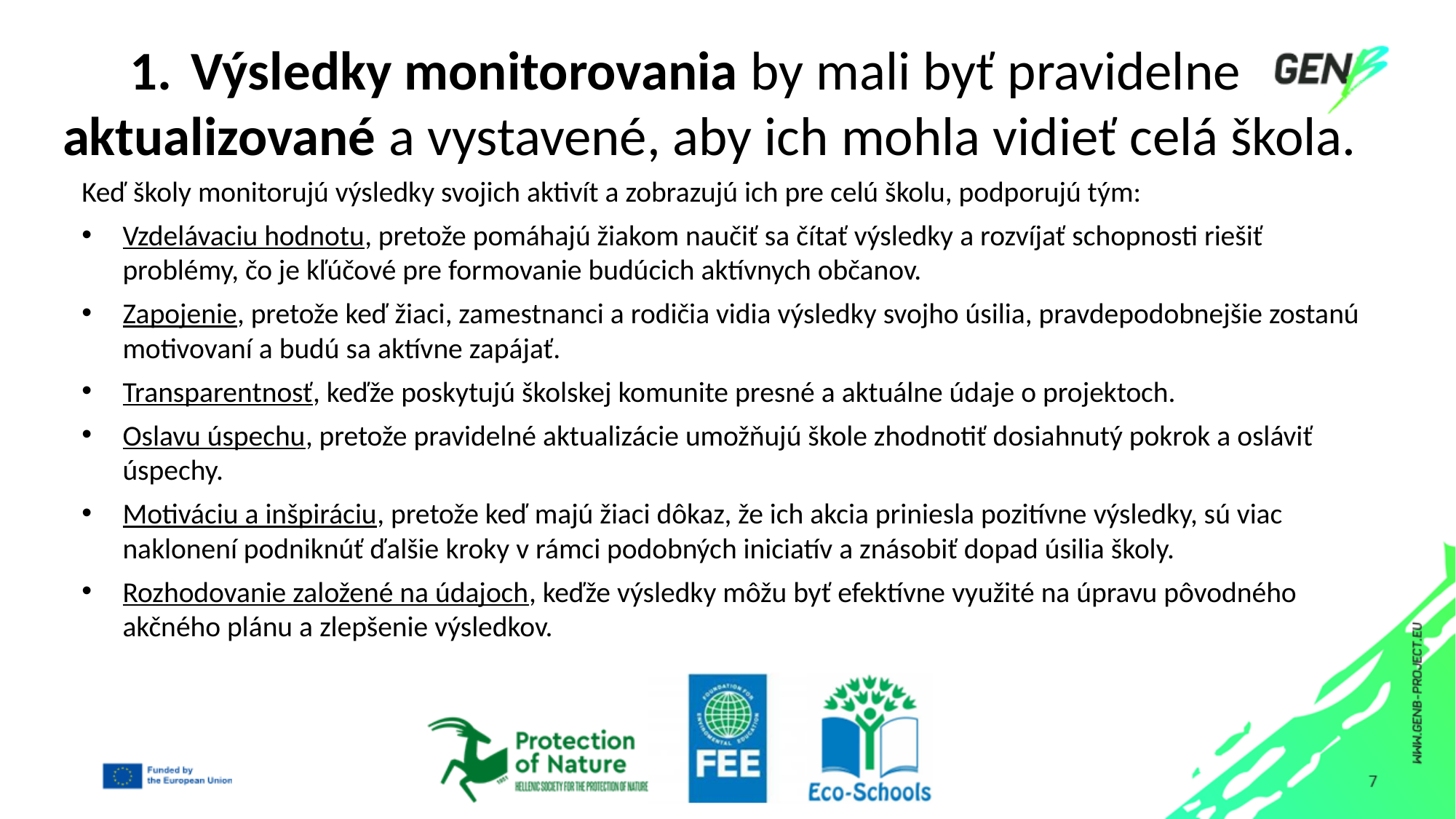

# Výsledky monitorovania by mali byť pravidelne aktualizované a vystavené, aby ich mohla vidieť celá škola.
Keď školy monitorujú výsledky svojich aktivít a zobrazujú ich pre celú školu, podporujú tým:
Vzdelávaciu hodnotu, pretože pomáhajú žiakom naučiť sa čítať výsledky a rozvíjať schopnosti riešiť problémy, čo je kľúčové pre formovanie budúcich aktívnych občanov.
Zapojenie, pretože keď žiaci, zamestnanci a rodičia vidia výsledky svojho úsilia, pravdepodobnejšie zostanú motivovaní a budú sa aktívne zapájať.
Transparentnosť, keďže poskytujú školskej komunite presné a aktuálne údaje o projektoch.
Oslavu úspechu, pretože pravidelné aktualizácie umožňujú škole zhodnotiť dosiahnutý pokrok a osláviť úspechy.
Motiváciu a inšpiráciu, pretože keď majú žiaci dôkaz, že ich akcia priniesla pozitívne výsledky, sú viac naklonení podniknúť ďalšie kroky v rámci podobných iniciatív a znásobiť dopad úsilia školy.
Rozhodovanie založené na údajoch, keďže výsledky môžu byť efektívne využité na úpravu pôvodného akčného plánu a zlepšenie výsledkov.